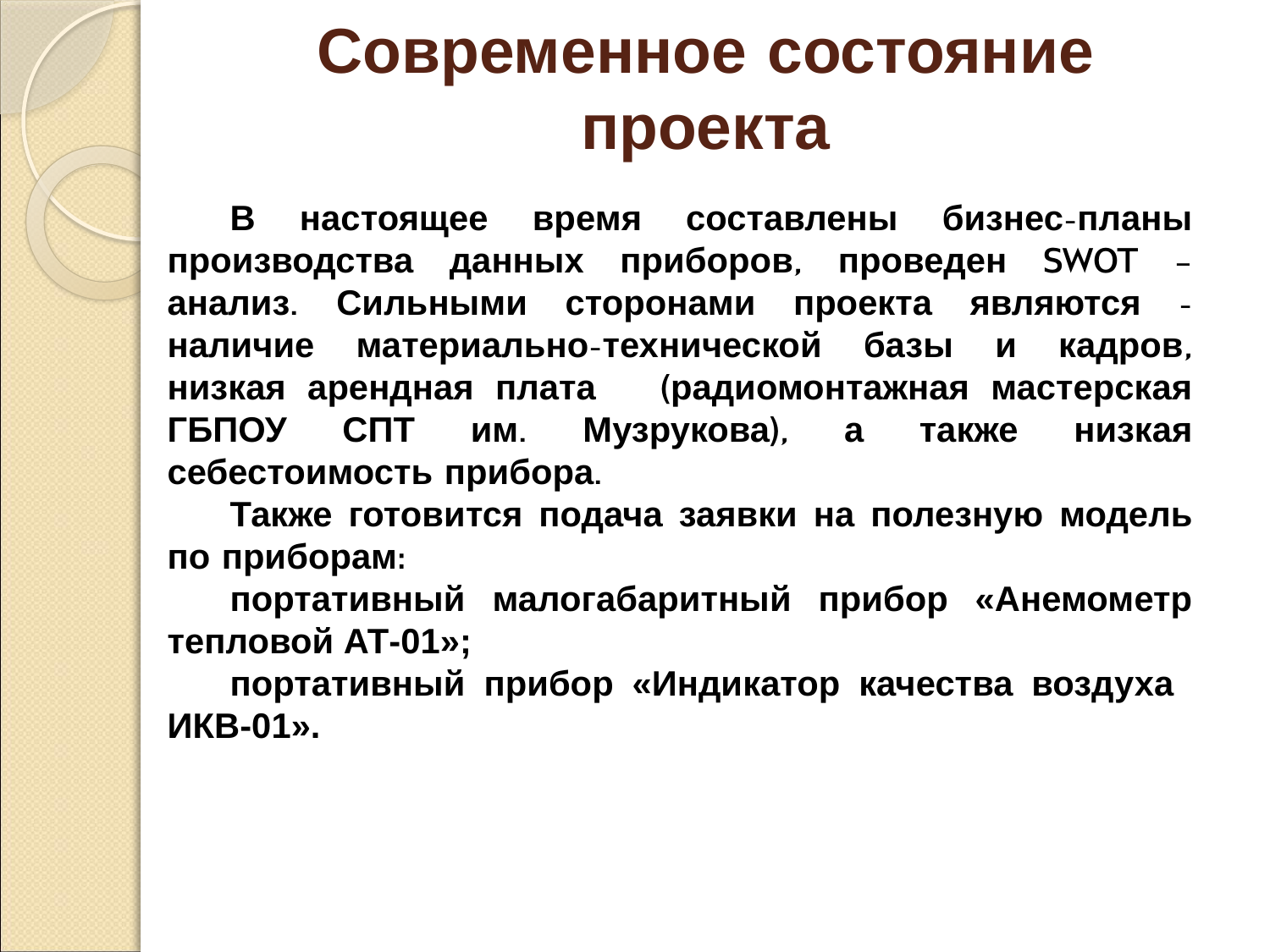

# Современное состояние проекта
В настоящее время составлены бизнес-планы производства данных приборов, проведен SWOT – анализ. Сильными сторонами проекта являются - наличие материально-технической базы и кадров, низкая арендная плата   (радиомонтажная мастерская ГБПОУ СПТ им. Музрукова), а также низкая себестоимость прибора.
Также готовится подача заявки на полезную модель по приборам:
портативный малогабаритный прибор «Анемометр тепловой АТ-01»;
портативный прибор «Индикатор качества воздуха  ИКВ-01».